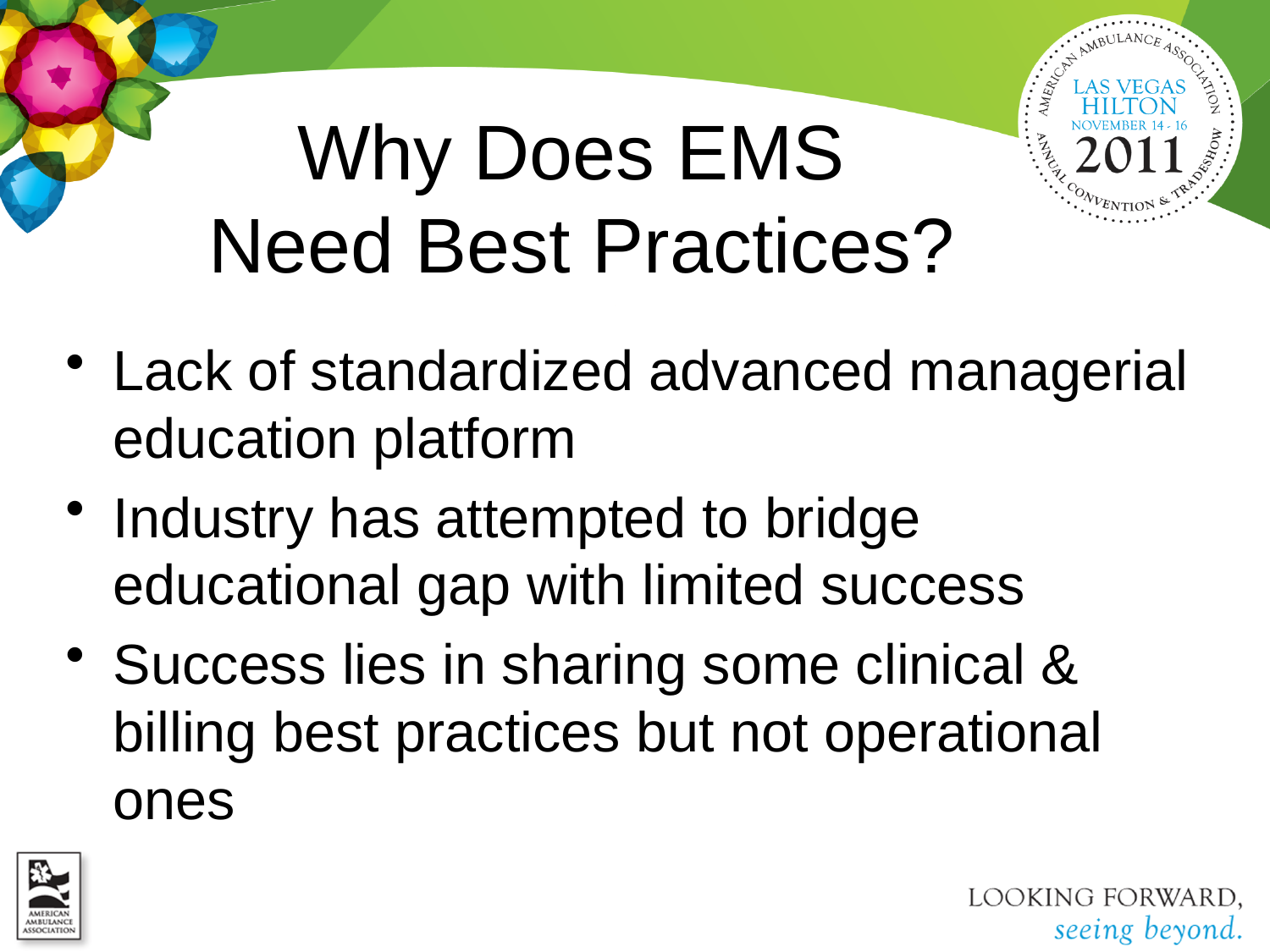

# Why Does EMS Need Best Practices?
Lack of standardized advanced managerial education platform
Industry has attempted to bridge educational gap with limited success
Success lies in sharing some clinical & billing best practices but not operational ones